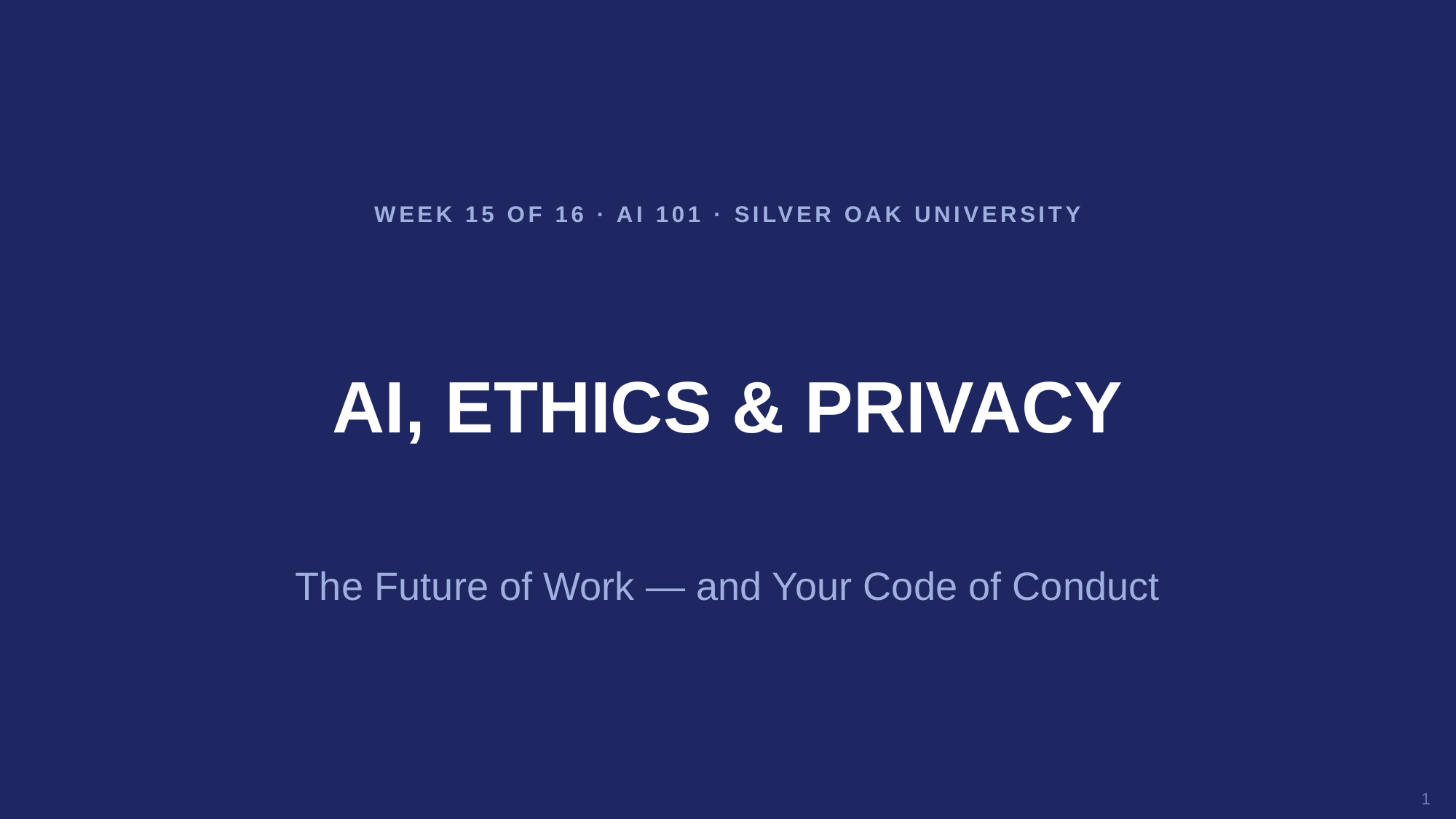

WEEK 15 OF 16 · AI 101 · SILVER OAK UNIVERSITY
AI, ETHICS & PRIVACY
The Future of Work — and Your Code of Conduct
1